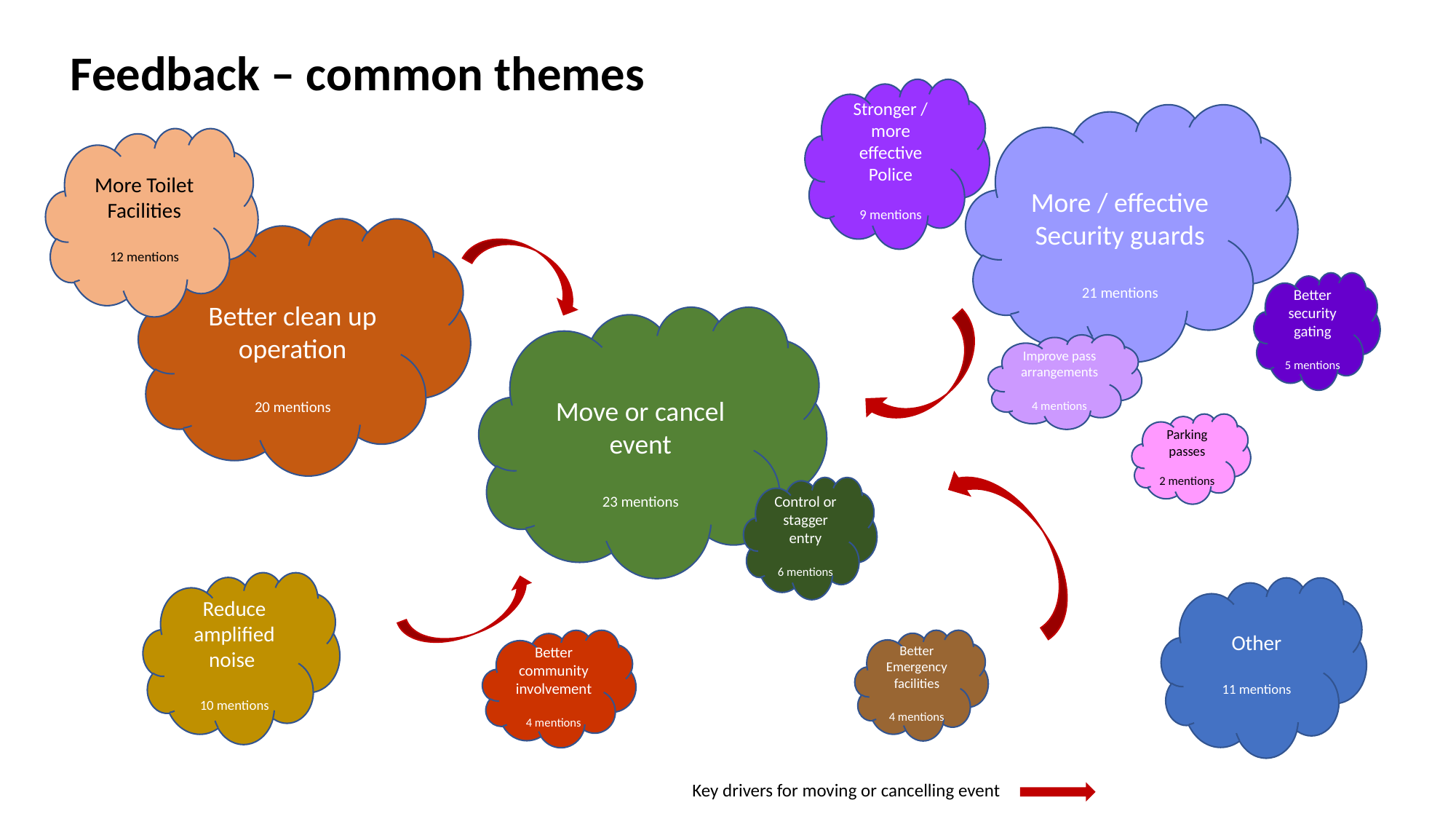

Feedback – common themes
Stronger / more effective Police
9 mentions

More / effective Security guards
21 mentions
More Toilet Facilities
12 mentions

Better clean up operation
20 mentions

Better security gating
5 mentions

Move or cancel event
23 mentions
Improve pass arrangements
4 mentions
Parking passes
2 mentions

Control or stagger entry
6 mentions
Reduce amplified noise
10 mentions
Other
11 mentions

Better community involvement
4 mentions
Better Emergency facilities
4 mentions
Key drivers for moving or cancelling event